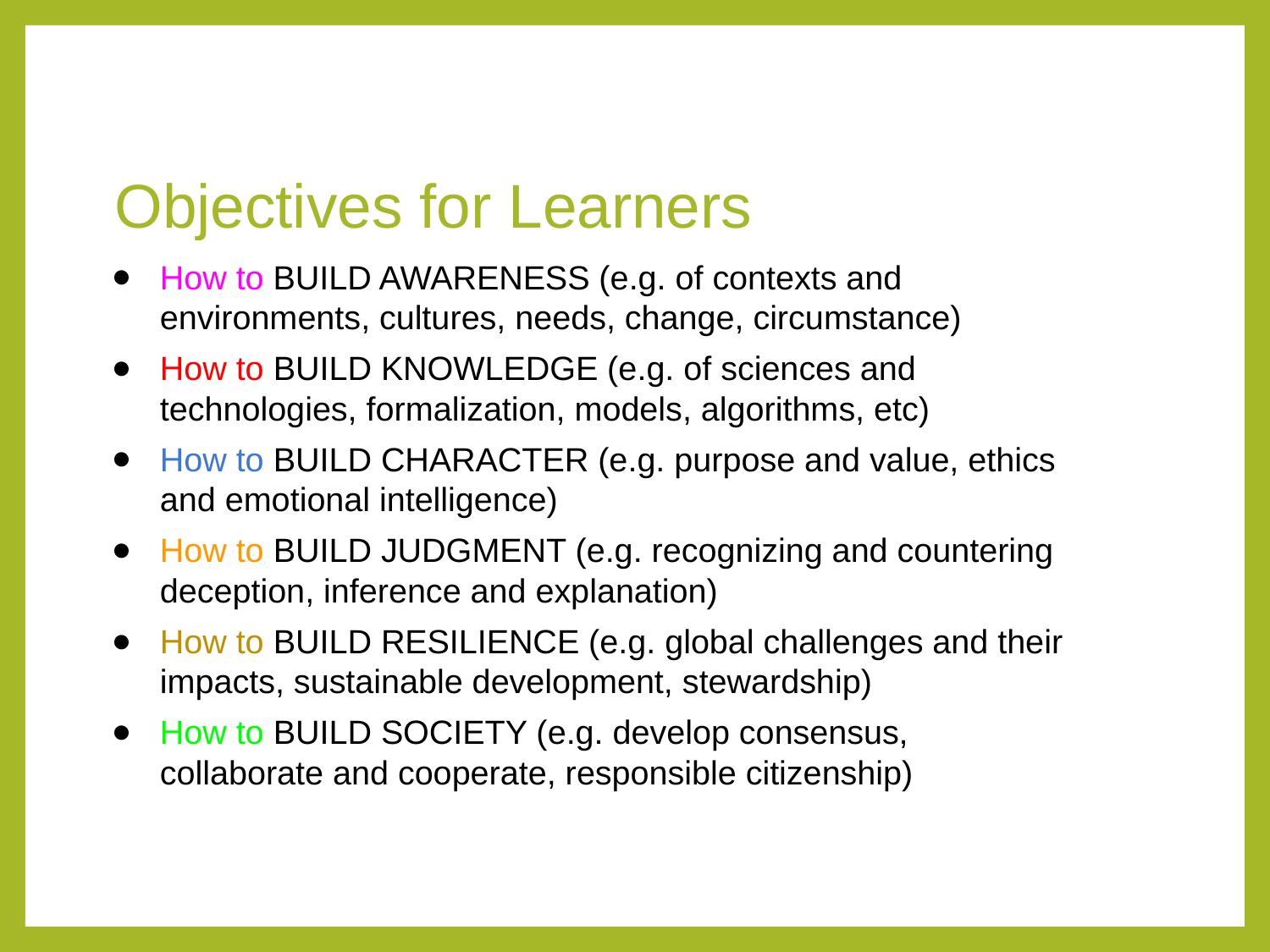

# Objectives for Learners
How to BUILD AWARENESS (e.g. of contexts and environments, cultures, needs, change, circumstance)
How to BUILD KNOWLEDGE (e.g. of sciences and technologies, formalization, models, algorithms, etc)
How to BUILD CHARACTER (e.g. purpose and value, ethics and emotional intelligence)
How to BUILD JUDGMENT (e.g. recognizing and countering deception, inference and explanation)
How to BUILD RESILIENCE (e.g. global challenges and their impacts, sustainable development, stewardship)
How to BUILD SOCIETY (e.g. develop consensus, collaborate and cooperate, responsible citizenship)